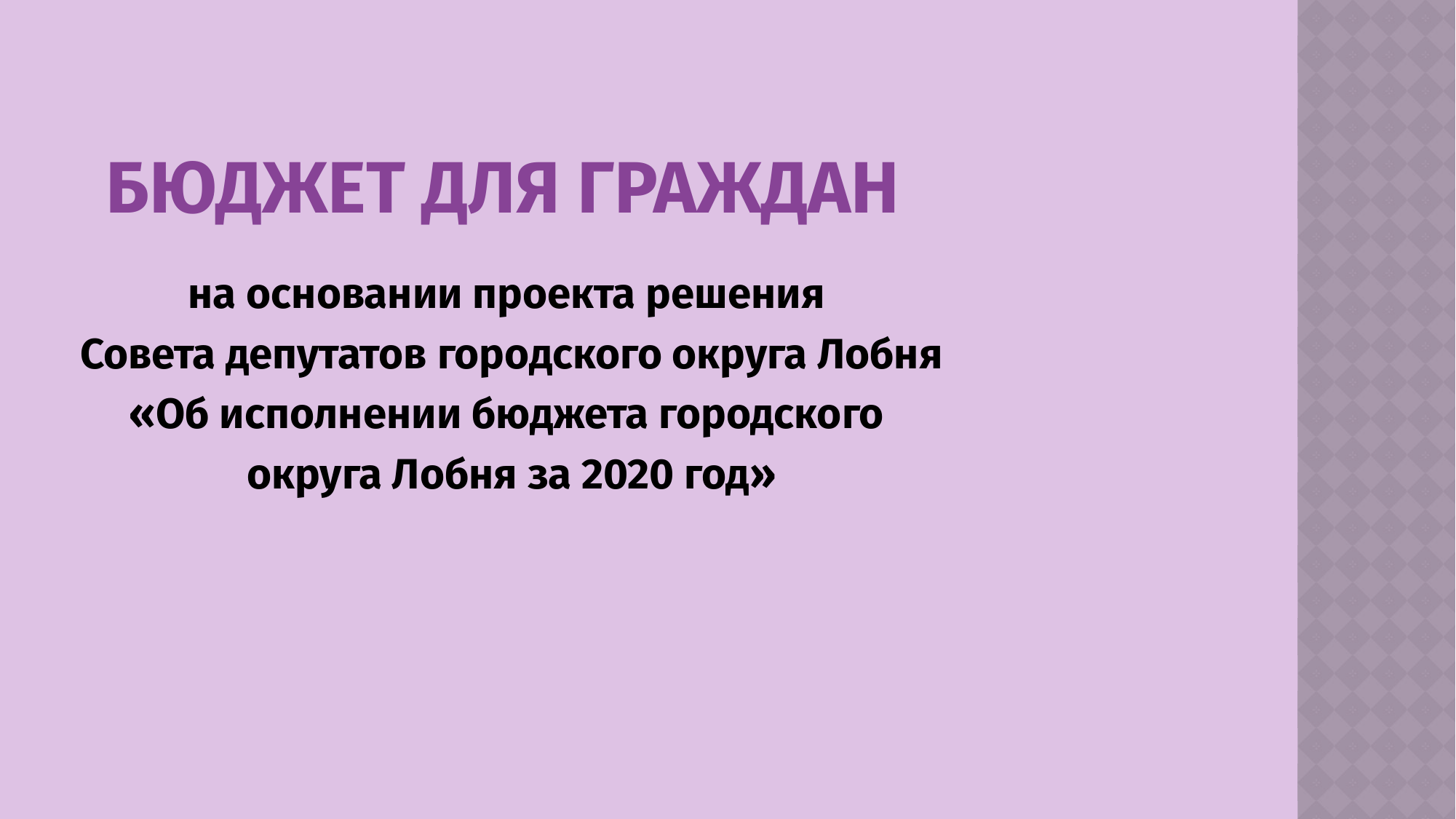

БЮДЖЕТ ДЛЯ ГРАЖДАН
на основании проекта решения
Совета депутатов городского округа Лобня
«Об исполнении бюджета городского
округа Лобня за 2020 год»